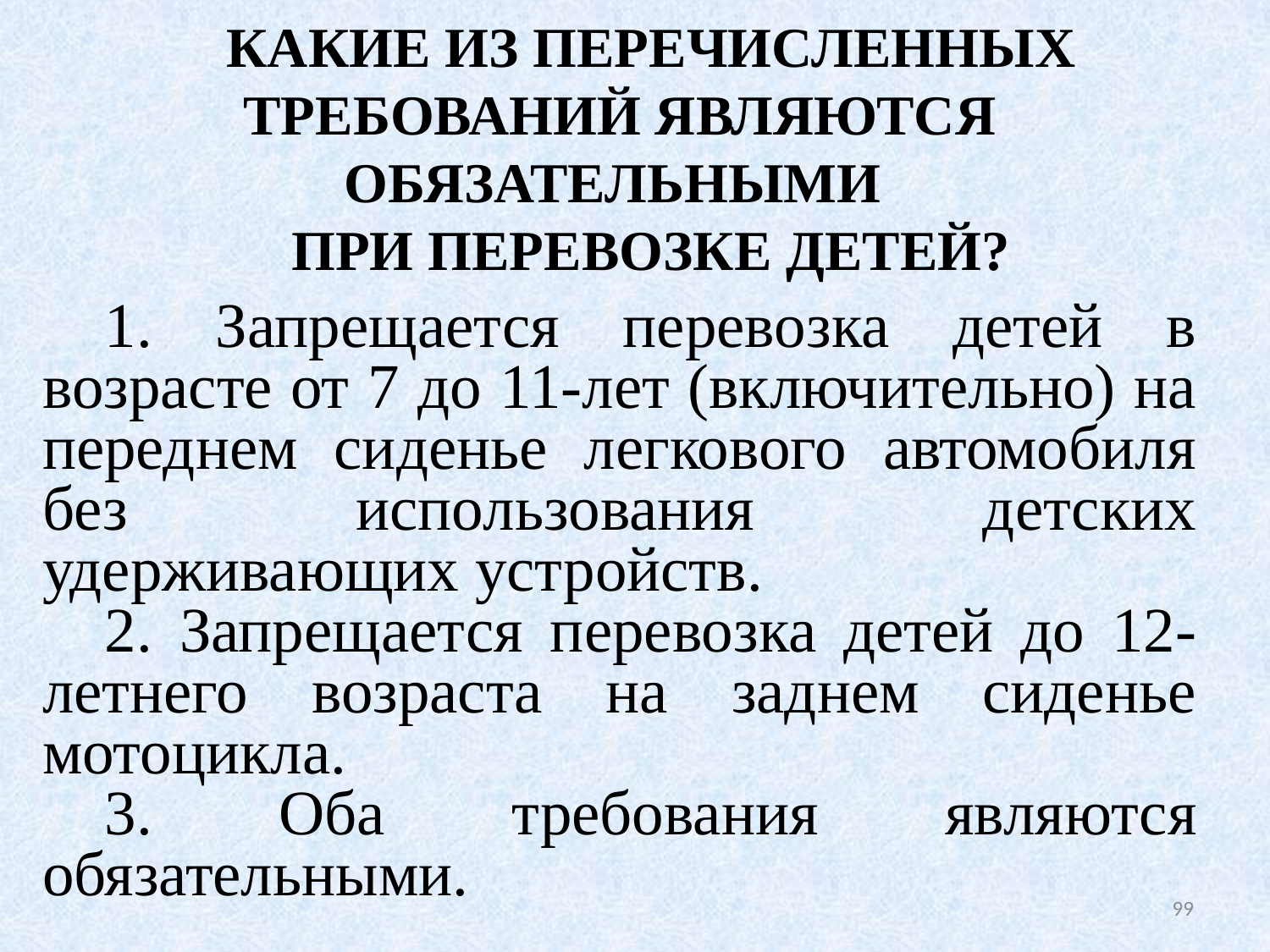

КАКИЕ ИЗ ПЕРЕЧИСЛЕННЫХ ТРЕБОВАНИЙ ЯВЛЯЮТСЯ ОБЯЗАТЕЛЬНЫМИ
ПРИ ПЕРЕВОЗКЕ ДЕТЕЙ?

1. Запрещается перевозка детей в возрасте от 7 до 11-лет (включительно) на переднем сиденье легкового автомобиля без использования детских удерживающих устройств.
2. Запрещается перевозка детей до 12-летнего возраста на заднем сиденье мотоцикла.
3. Оба требования являются обязательными.
99